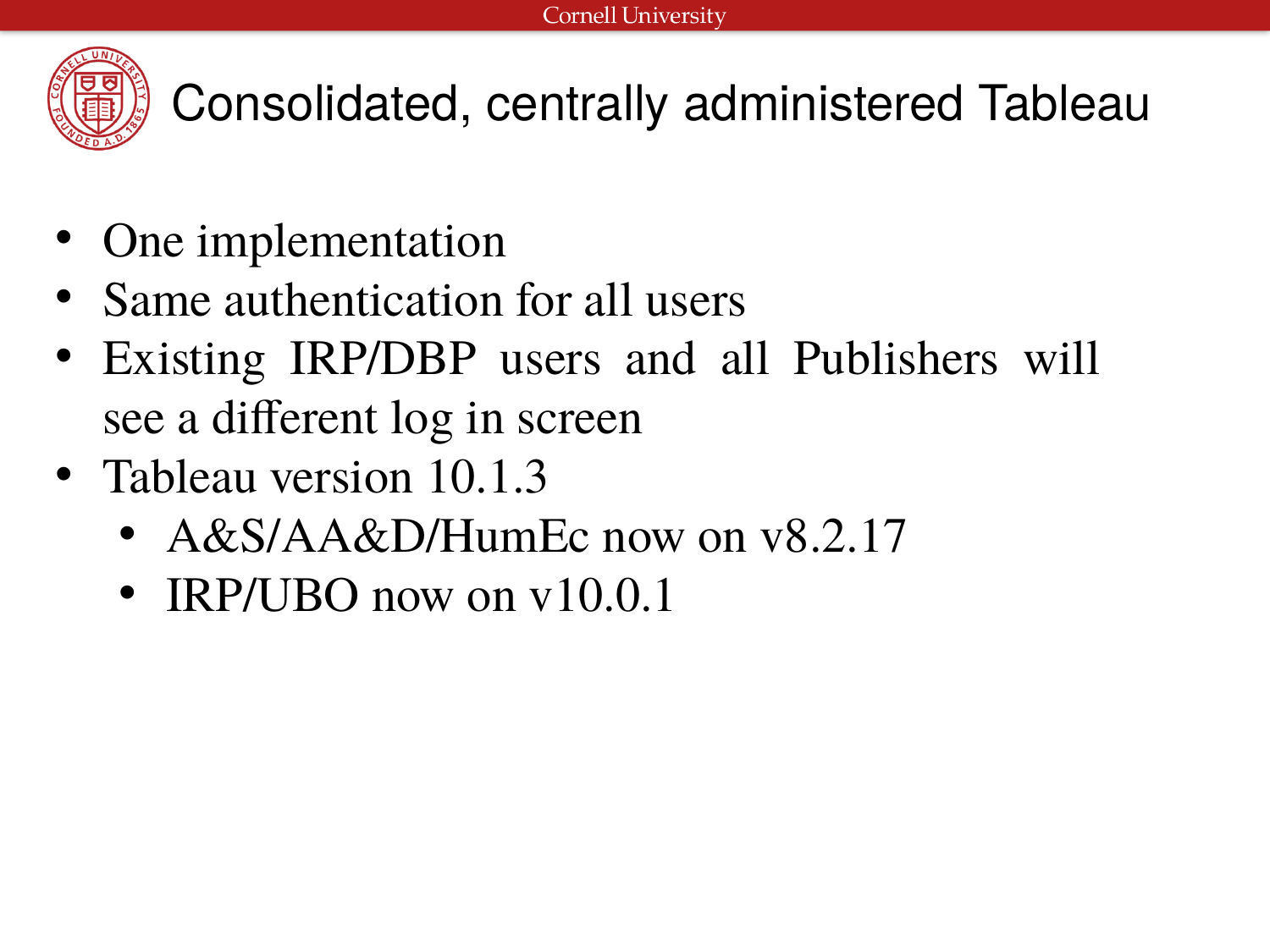

# Consolidated, centrally administered Tableau
One implementation
Same authentication for all users
Existing IRP/DBP users and all Publishers will see a different log in screen
Tableau version 10.1.3
A&S/AA&D/HumEc now on v8.2.17
IRP/UBO now on v10.0.1